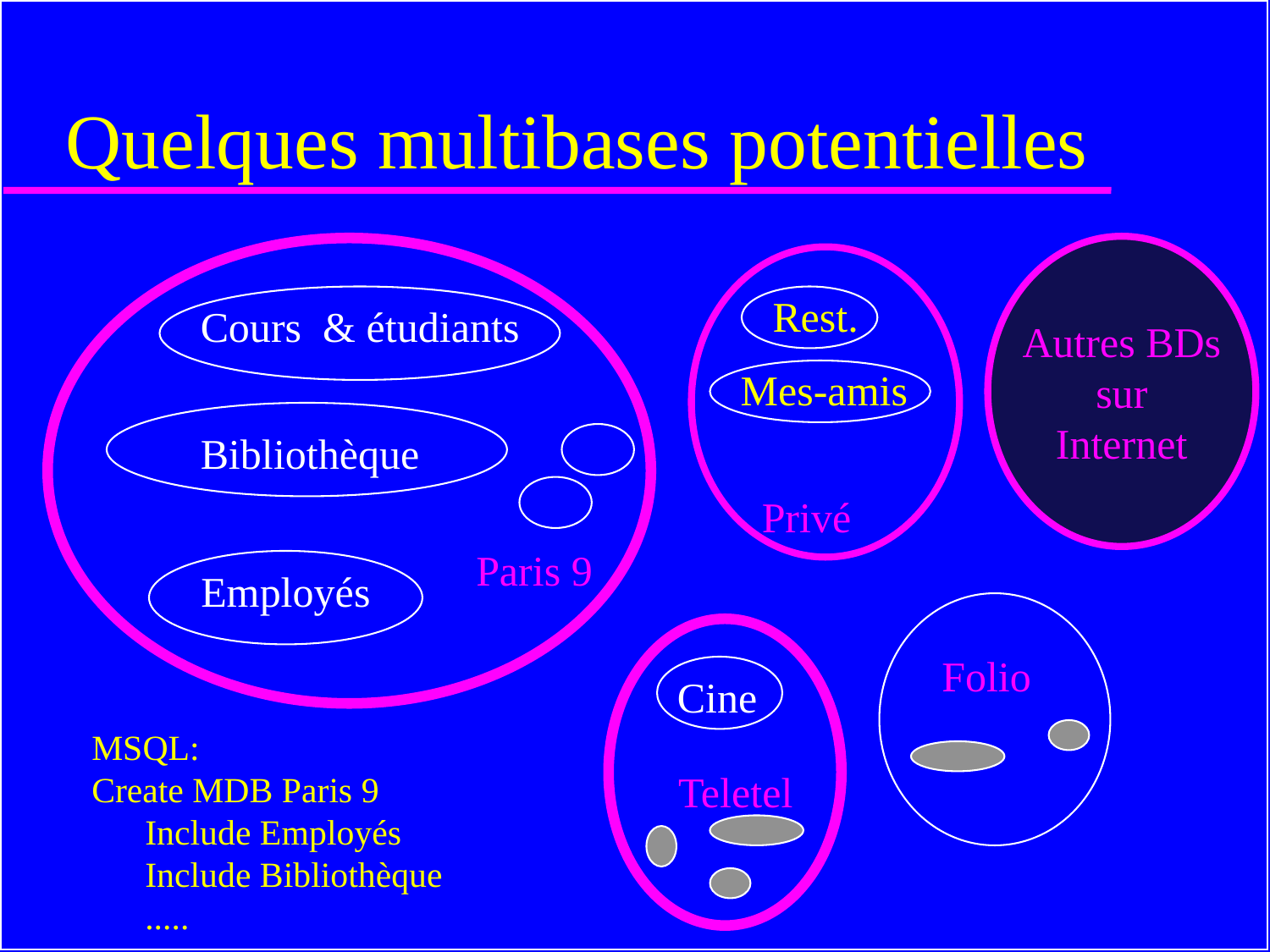

# Quelques multibases potentielles
Autres BDs
sur
Internet

Rest.

Cours  & étudiants
Mes-amis

Bibliothèque

Privé
Paris 9

Employés

Folio

Cine
MSQL:
Create MDB Paris 9
      Include Employés
      Include Bibliothèque
      .....

Teletel